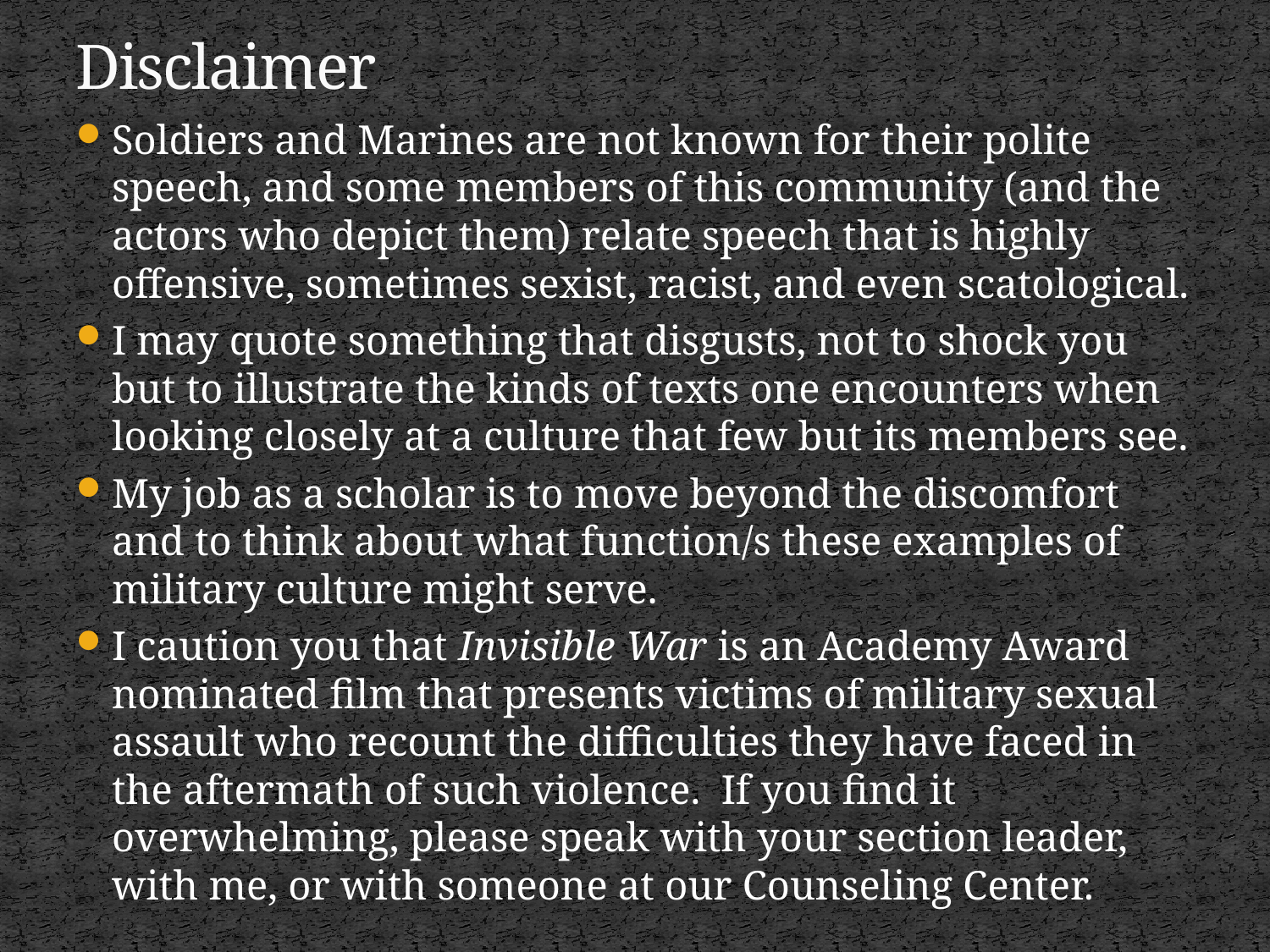

# Disclaimer
Soldiers and Marines are not known for their polite speech, and some members of this community (and the actors who depict them) relate speech that is highly offensive, sometimes sexist, racist, and even scatological.
I may quote something that disgusts, not to shock you but to illustrate the kinds of texts one encounters when looking closely at a culture that few but its members see.
My job as a scholar is to move beyond the discomfort and to think about what function/s these examples of military culture might serve.
I caution you that Invisible War is an Academy Award nominated film that presents victims of military sexual assault who recount the difficulties they have faced in the aftermath of such violence.  If you find it overwhelming, please speak with your section leader, with me, or with someone at our Counseling Center.